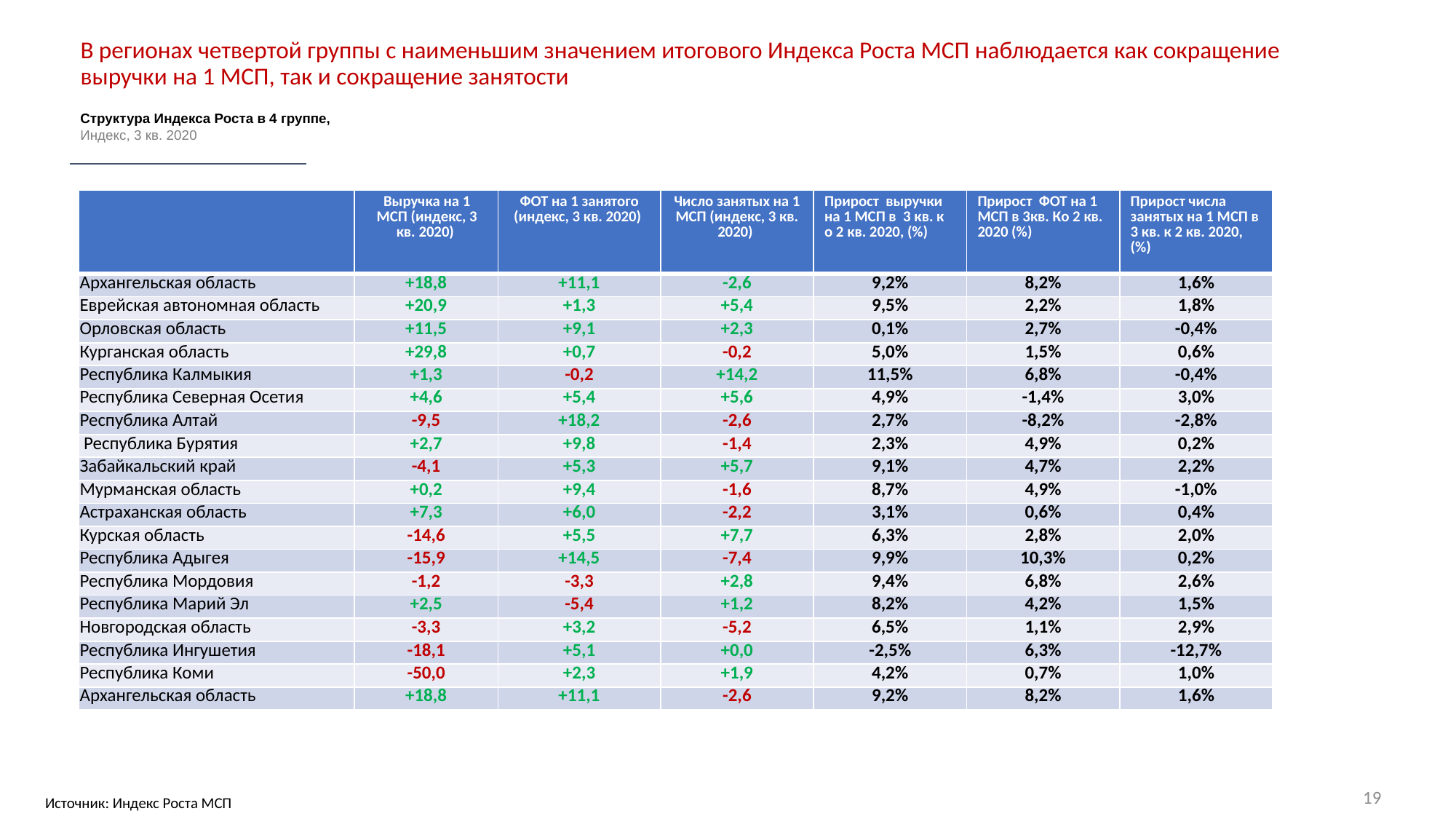

# В регионах четвертой группы с наименьшим значением итогового Индекса Роста МСП наблюдается как сокращение выручки на 1 МСП, так и сокращение занятости
Структура Индекса Роста в 4 группе,
Индекс, 3 кв. 2020
|  | Выручка на 1 МСП (индекс, 3 кв. 2020) | ФОТ на 1 занятого (индекс, 3 кв. 2020) | Число занятых на 1 МСП (индекс, 3 кв. 2020) | Прирост выручки на 1 МСП в 3 кв. к о 2 кв. 2020, (%) | Прирост ФОТ на 1 МСП в 3кв. Ко 2 кв. 2020 (%) | Прирост числа занятых на 1 МСП в 3 кв. к 2 кв. 2020, (%) |
| --- | --- | --- | --- | --- | --- | --- |
| Архангельская область | +18,8 | +11,1 | -2,6 | 9,2% | 8,2% | 1,6% |
| Еврейская автономная область | +20,9 | +1,3 | +5,4 | 9,5% | 2,2% | 1,8% |
| Орловская область | +11,5 | +9,1 | +2,3 | 0,1% | 2,7% | -0,4% |
| Курганская область | +29,8 | +0,7 | -0,2 | 5,0% | 1,5% | 0,6% |
| Республика Калмыкия | +1,3 | -0,2 | +14,2 | 11,5% | 6,8% | -0,4% |
| Республика Северная Осетия | +4,6 | +5,4 | +5,6 | 4,9% | -1,4% | 3,0% |
| Республика Алтай | -9,5 | +18,2 | -2,6 | 2,7% | -8,2% | -2,8% |
| Республика Бурятия | +2,7 | +9,8 | -1,4 | 2,3% | 4,9% | 0,2% |
| Забайкальский край | -4,1 | +5,3 | +5,7 | 9,1% | 4,7% | 2,2% |
| Мурманская область | +0,2 | +9,4 | -1,6 | 8,7% | 4,9% | -1,0% |
| Астраханская область | +7,3 | +6,0 | -2,2 | 3,1% | 0,6% | 0,4% |
| Курская область | -14,6 | +5,5 | +7,7 | 6,3% | 2,8% | 2,0% |
| Республика Адыгея | -15,9 | +14,5 | -7,4 | 9,9% | 10,3% | 0,2% |
| Республика Мордовия | -1,2 | -3,3 | +2,8 | 9,4% | 6,8% | 2,6% |
| Республика Марий Эл | +2,5 | -5,4 | +1,2 | 8,2% | 4,2% | 1,5% |
| Новгородская область | -3,3 | +3,2 | -5,2 | 6,5% | 1,1% | 2,9% |
| Республика Ингушетия | -18,1 | +5,1 | +0,0 | -2,5% | 6,3% | -12,7% |
| Республика Коми | -50,0 | +2,3 | +1,9 | 4,2% | 0,7% | 1,0% |
| Архангельская область | +18,8 | +11,1 | -2,6 | 9,2% | 8,2% | 1,6% |
19
Источник: Индекс Роста МСП